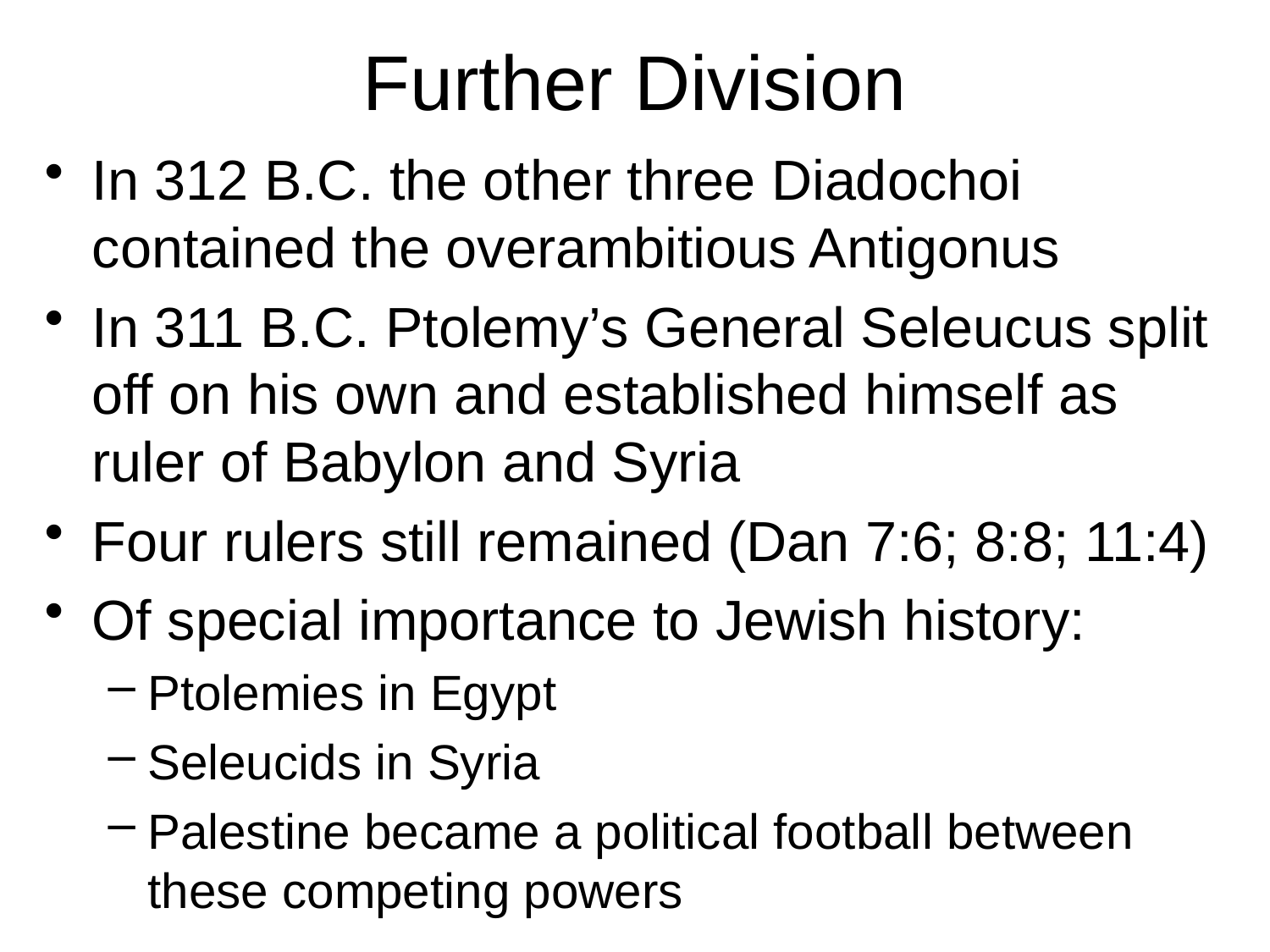

# Further Division
In 312 B.C. the other three Diadochoi contained the overambitious Antigonus
In 311 B.C. Ptolemy’s General Seleucus split off on his own and established himself as ruler of Babylon and Syria
Four rulers still remained (Dan 7:6; 8:8; 11:4)
Of special importance to Jewish history:
Ptolemies in Egypt
Seleucids in Syria
Palestine became a political football between these competing powers